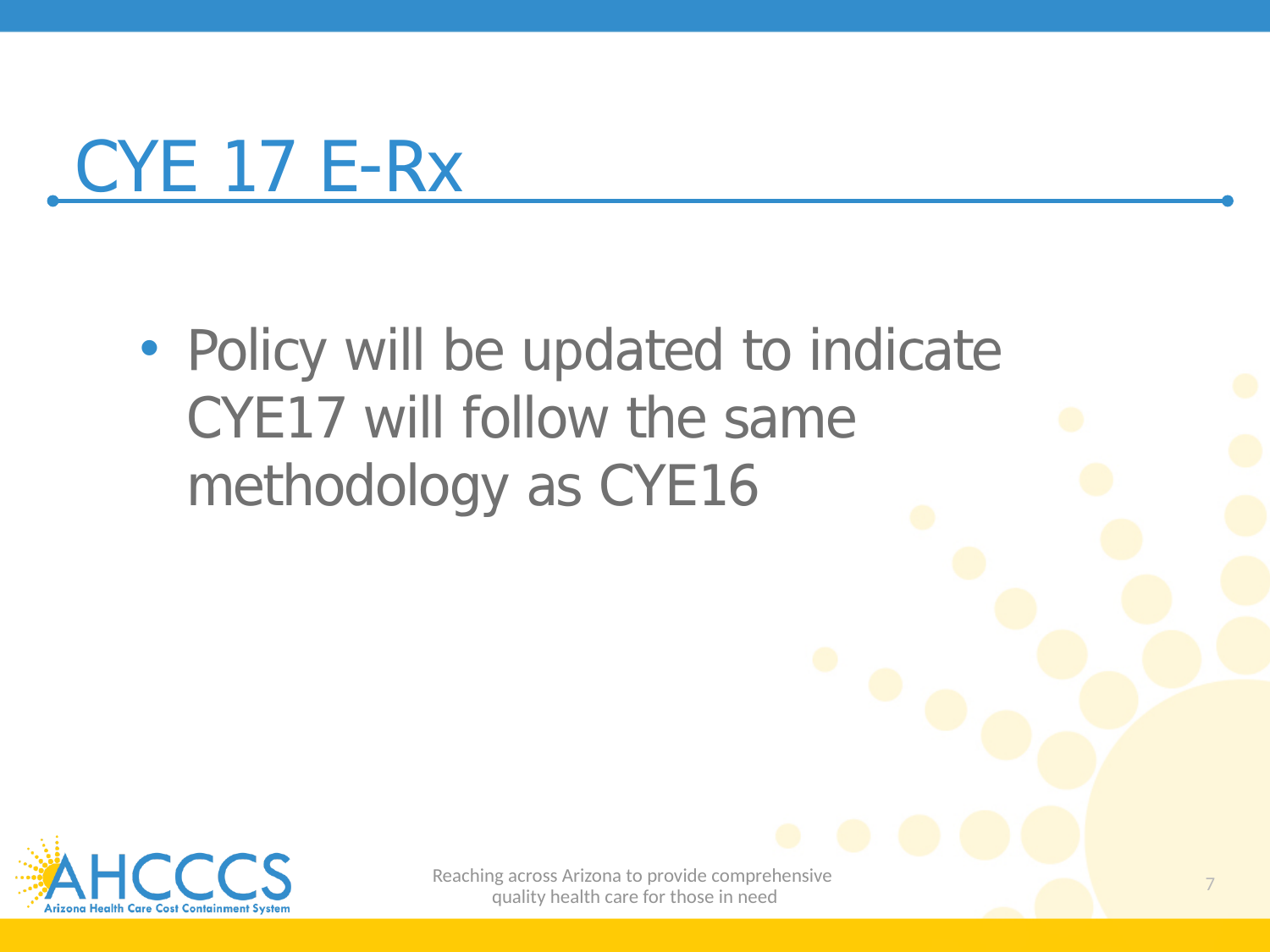

# CYE 17 E-Rx

Policy will be updated to indicate CYE17 will follow the same methodology as CYE16
Reaching across Arizona to provide comprehensive
quality health care for those in need
7